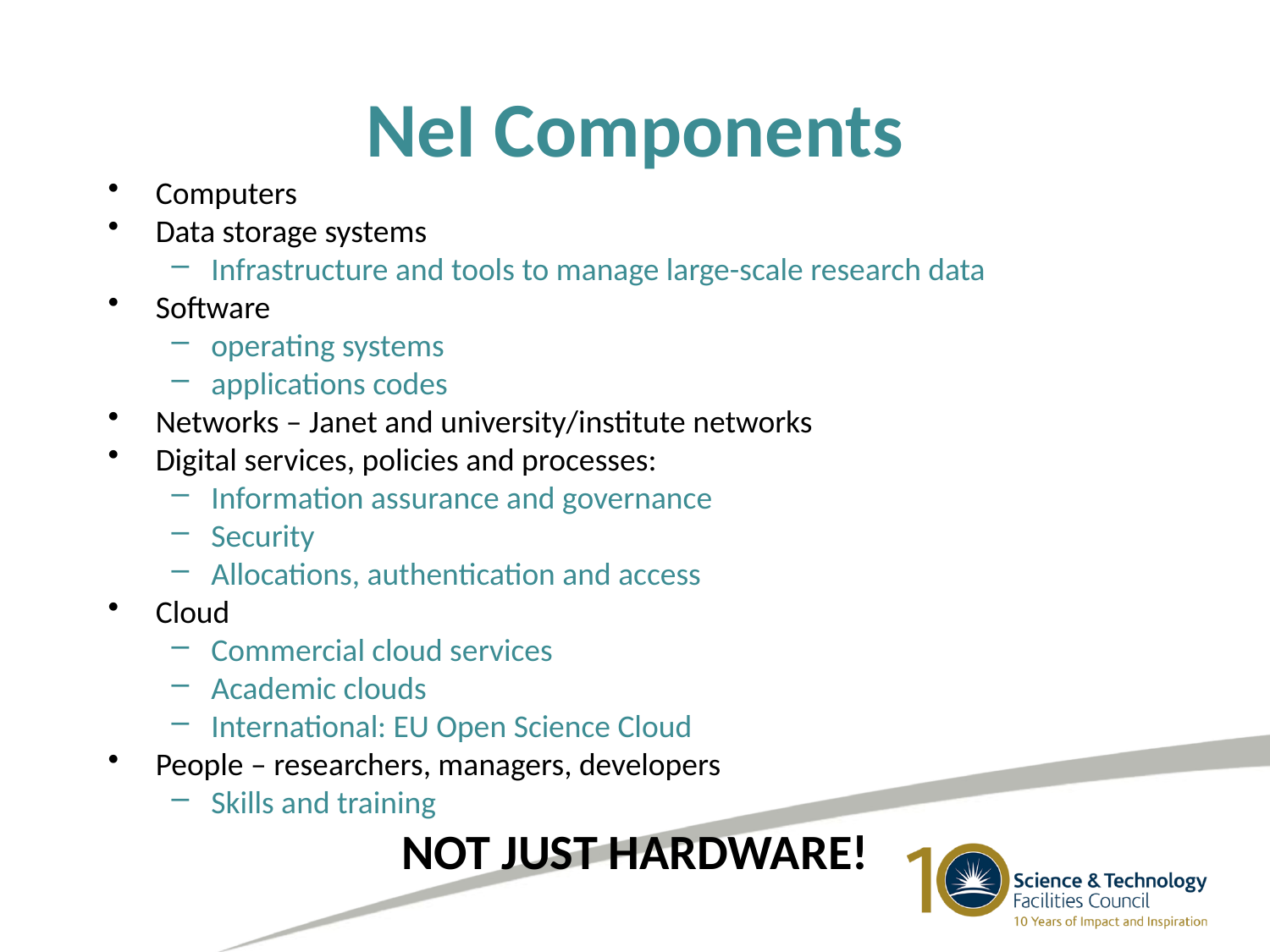

# NeI Components
Computers
Data storage systems
Infrastructure and tools to manage large-scale research data
Software
operating systems
applications codes
Networks – Janet and university/institute networks
Digital services, policies and processes:
Information assurance and governance
Security
Allocations, authentication and access
Cloud
Commercial cloud services
Academic clouds
International: EU Open Science Cloud
People – researchers, managers, developers
Skills and training
NOT JUST HARDWARE!